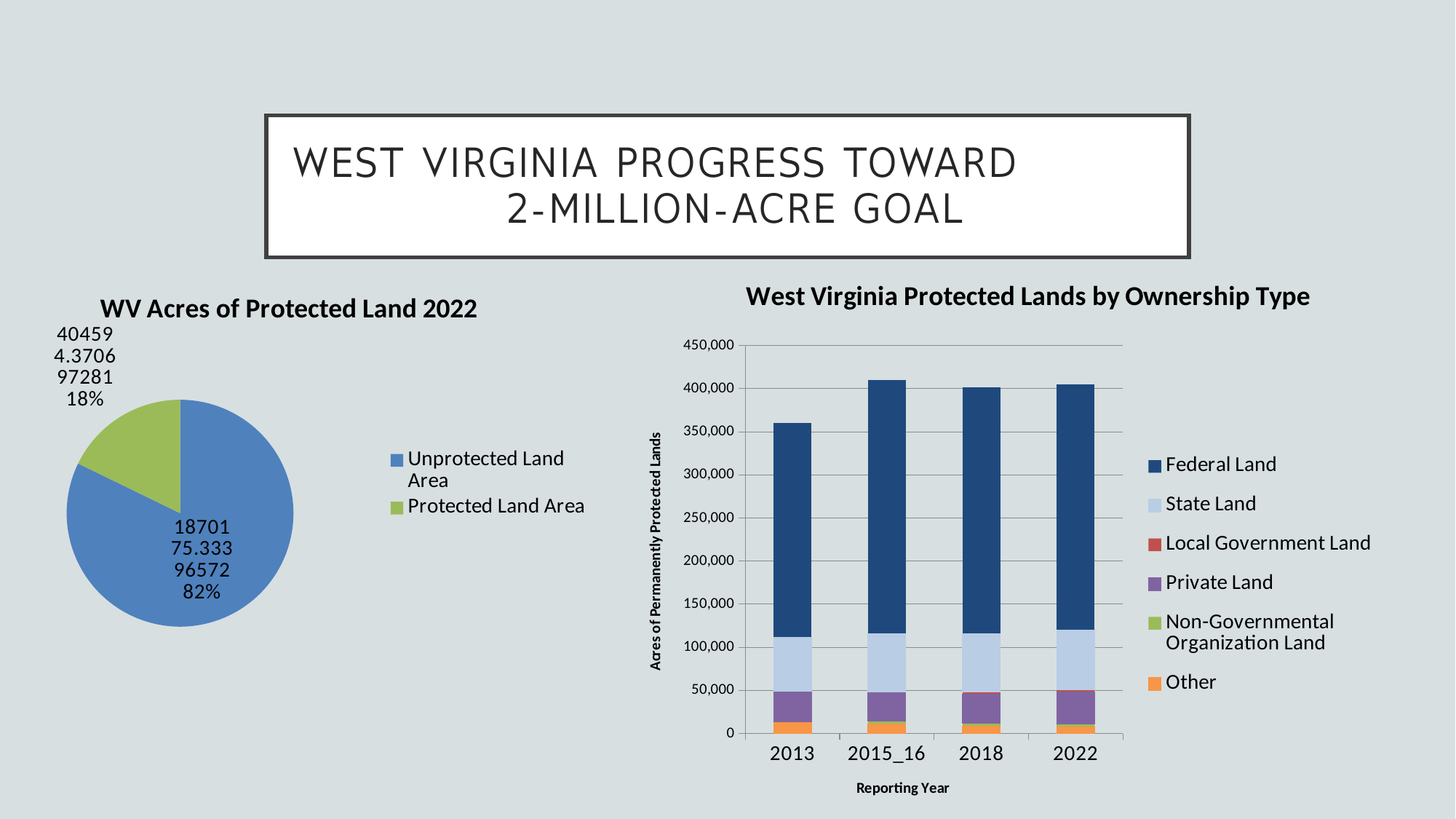

# West Virginia Progress toward           2-million-acre goal

### Chart: West Virginia Protected Lands by Ownership Type

| Category |  |  |  |  |  |  |
|---|---|---|---|---|---|---|
| 2013 | 13767.155275942336 | 0.030888145376909506 | 35673.509832314434 | 3.0270382469371313 | 62846.61441216153 | 248055.16499211732 |
| 2015_16 | 11803.849157124288 | 2766.867398427423 | 33708.91258901964 | 0.0 | 68247.47458523398 | 293107.9713654537 |
| 2018 | 8729.527337244184 | 3159.560745862224 | 34171.87028955783 | 2048.2979396371506 | 67826.66067024803 | 285375.83459768805 |
| 2022 | 8269.67080650183 | 3164.10748086169 | 36850.6508749994 | 2049.42844575795 | 70419.6895864942 | 283840.823502666 |

### Chart: WV Acres of Protected Land 2022

| Category |  |
|---|---|
| Unprotected Land Area | 1870175.333965719 |
| Protected Land Area | 404594.37069728115 |